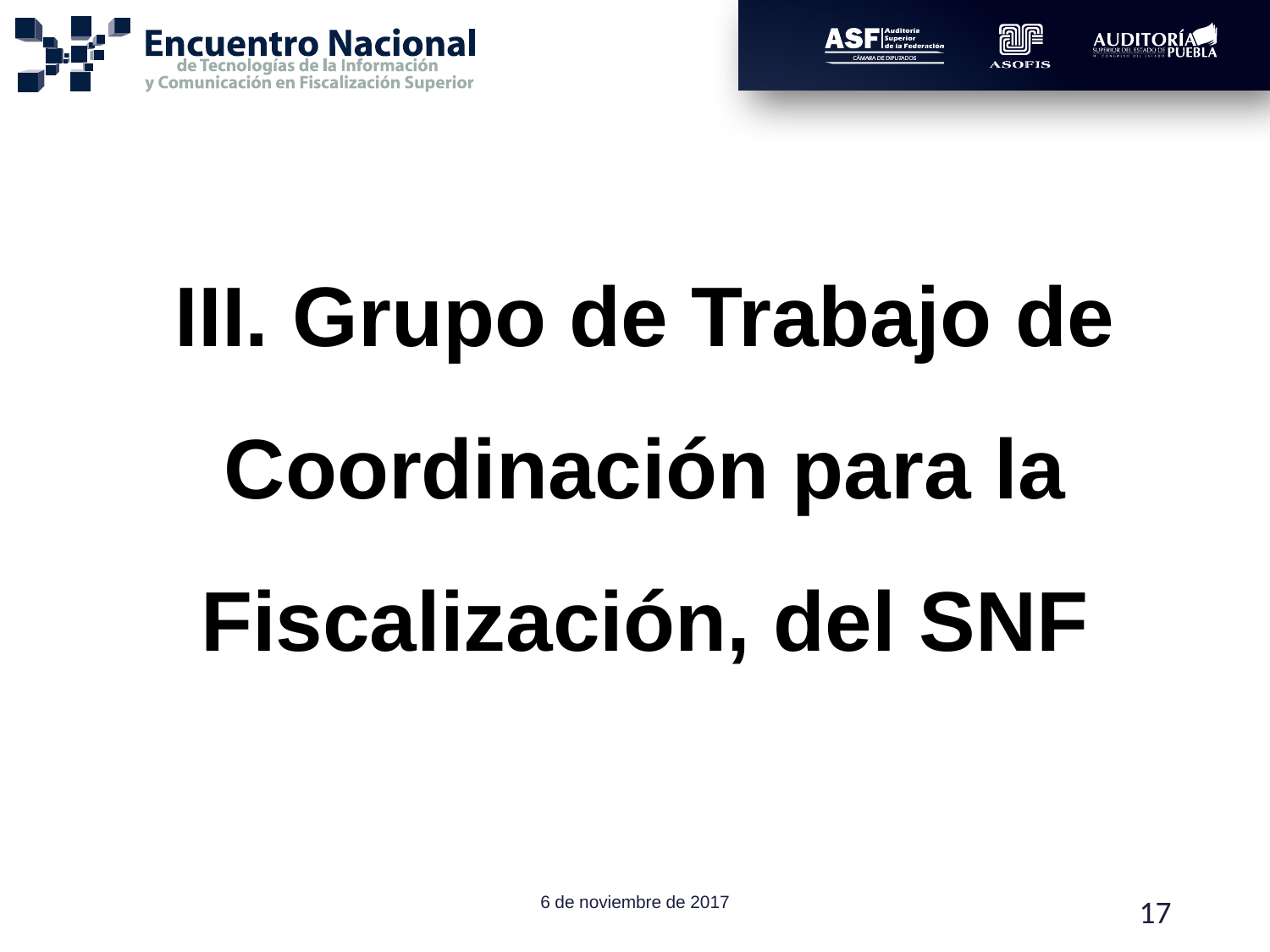

III. Grupo de Trabajo de Coordinación para la Fiscalización, del SNF